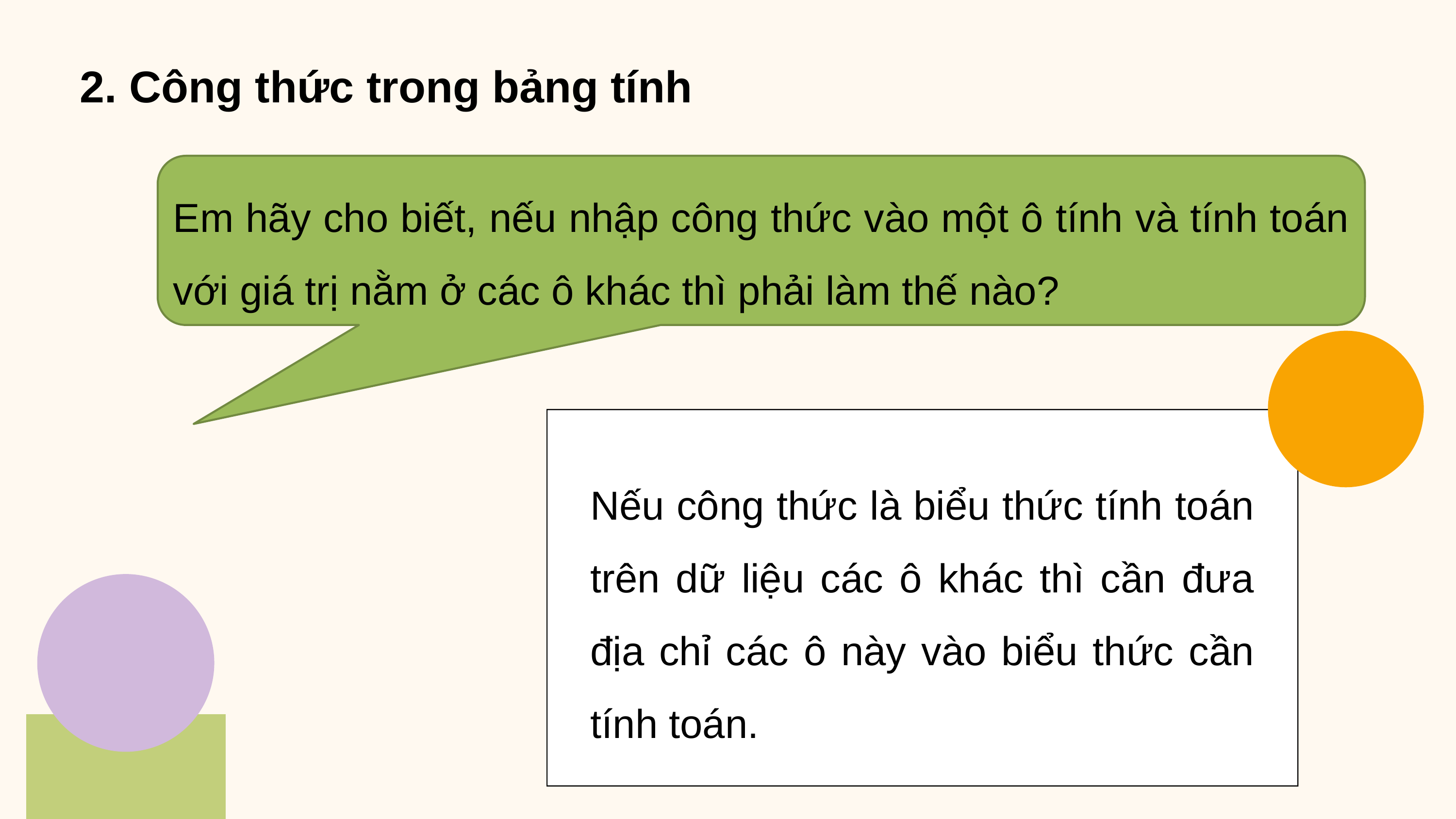

2. Công thức trong bảng tính
Em hãy cho biết, nếu nhập công thức vào một ô tính và tính toán với giá trị nằm ở các ô khác thì phải làm thế nào?

Nếu công thức là biểu thức tính toán trên dữ liệu các ô khác thì cần đưa địa chỉ các ô này vào biểu thức cần tính toán.